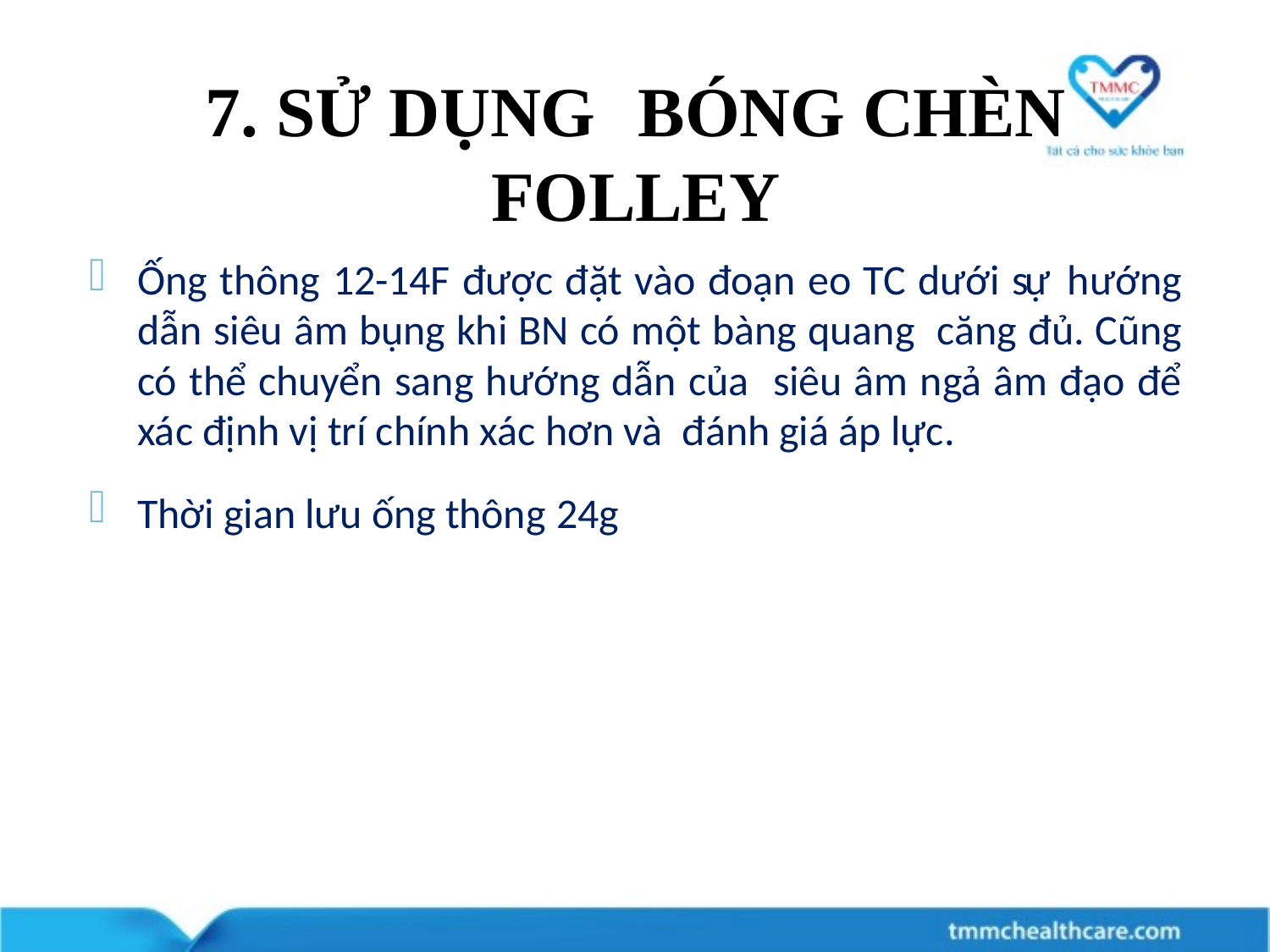

# 7. SỬ DỤNG	BÓNG CHÈN FOLLEY
Ống thông 12-14F được đặt vào đoạn eo TC dưới sự  hướng dẫn siêu âm bụng khi BN có một bàng quang  căng đủ. Cũng có thể chuyển sang hướng dẫn của  siêu âm ngả âm đạo để xác định vị trí chính xác hơn và  đánh giá áp lực.
Thời gian lưu ống thông 24g